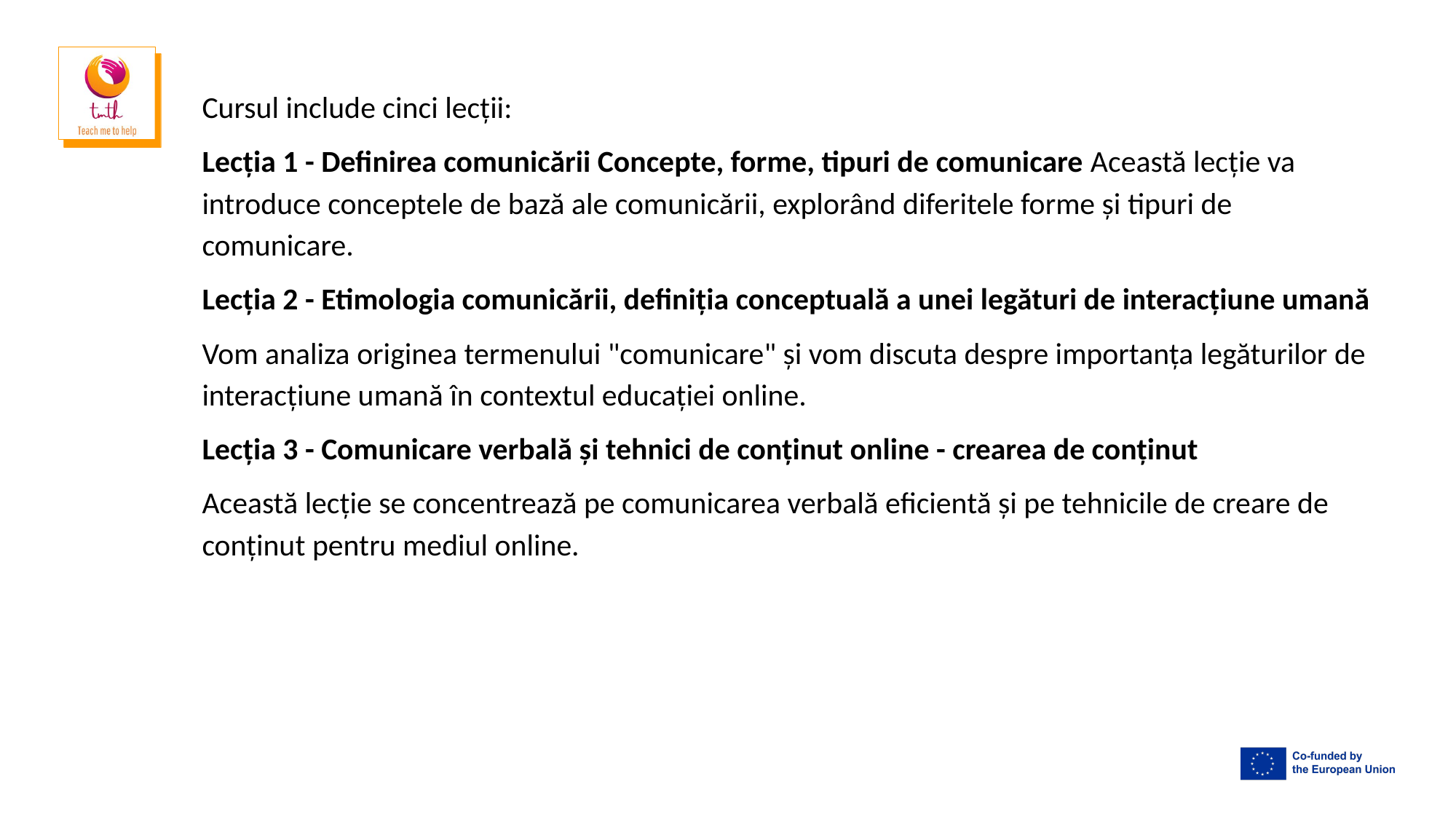

Cursul include cinci lecții:
Lecția 1 - Definirea comunicării Concepte, forme, tipuri de comunicare Această lecție va introduce conceptele de bază ale comunicării, explorând diferitele forme și tipuri de comunicare.
Lecția 2 - Etimologia comunicării, definiția conceptuală a unei legături de interacțiune umană
Vom analiza originea termenului "comunicare" și vom discuta despre importanța legăturilor de interacțiune umană în contextul educației online.
Lecția 3 - Comunicare verbală și tehnici de conținut online - crearea de conținut
Această lecție se concentrează pe comunicarea verbală eficientă și pe tehnicile de creare de conținut pentru mediul online.